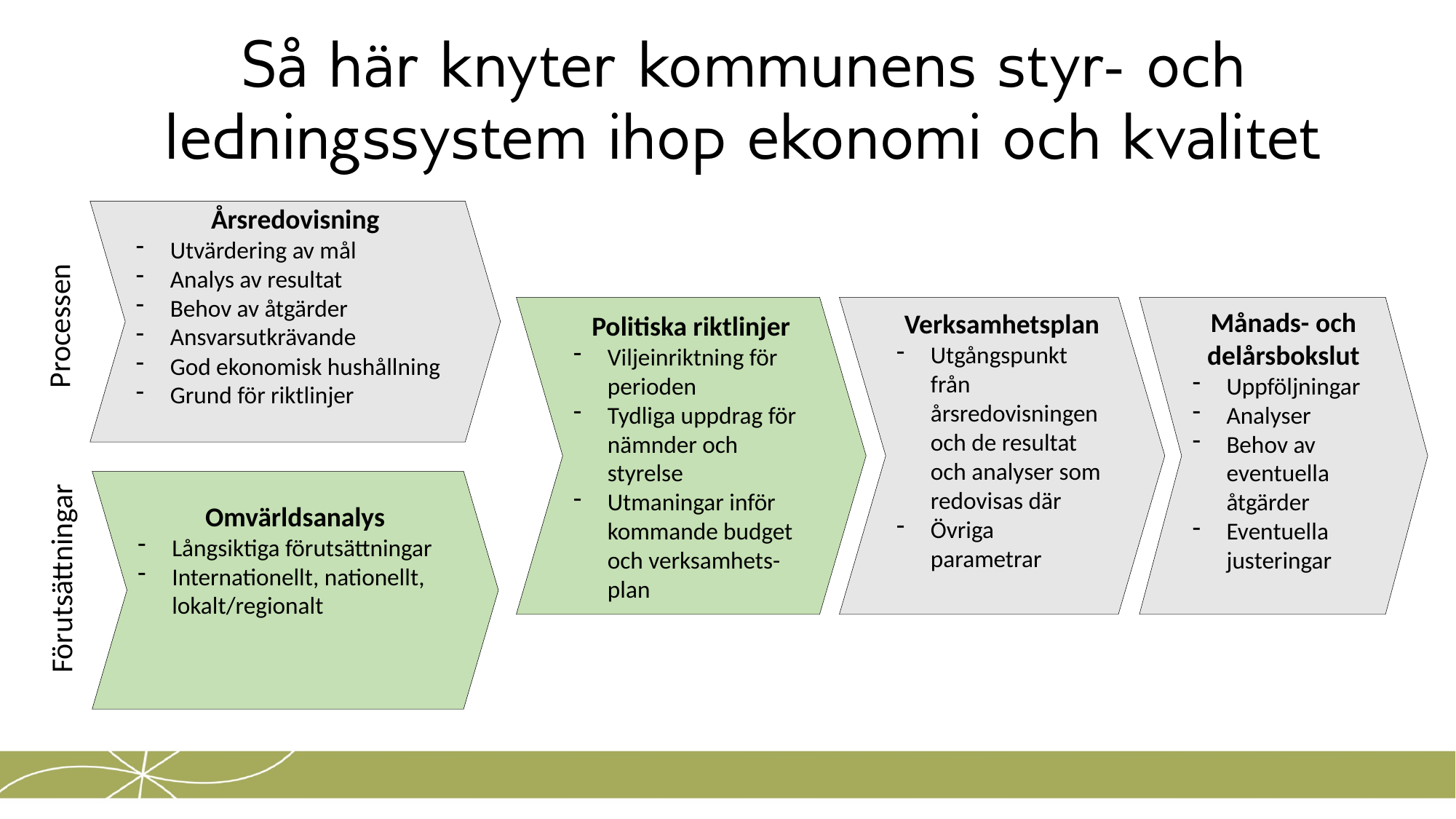

# Så här knyter kommunens styr- och ledningssystem ihop ekonomi och kvalitet
Årsredovisning
Utvärdering av mål
Analys av resultat
Behov av åtgärder
Ansvarsutkrävande
God ekonomisk hushållning
Grund för riktlinjer

Verksamhetsplan
Utgångspunkt från årsredovisningen och de resultat och analyser som redovisas där
Övriga parametrar

Månads- och delårsbokslut
Uppföljningar
Analyser
Behov av eventuella åtgärder
Eventuella justeringar

Politiska riktlinjer
Viljeinriktning för perioden
Tydliga uppdrag för nämnder och styrelse
Utmaningar inför kommande budget och verksamhets-plan
Processen
Omvärldsanalys
Långsiktiga förutsättningar
Internationellt, nationellt, lokalt/regionalt

Förutsättningar
Kommunledningsförvaltningen